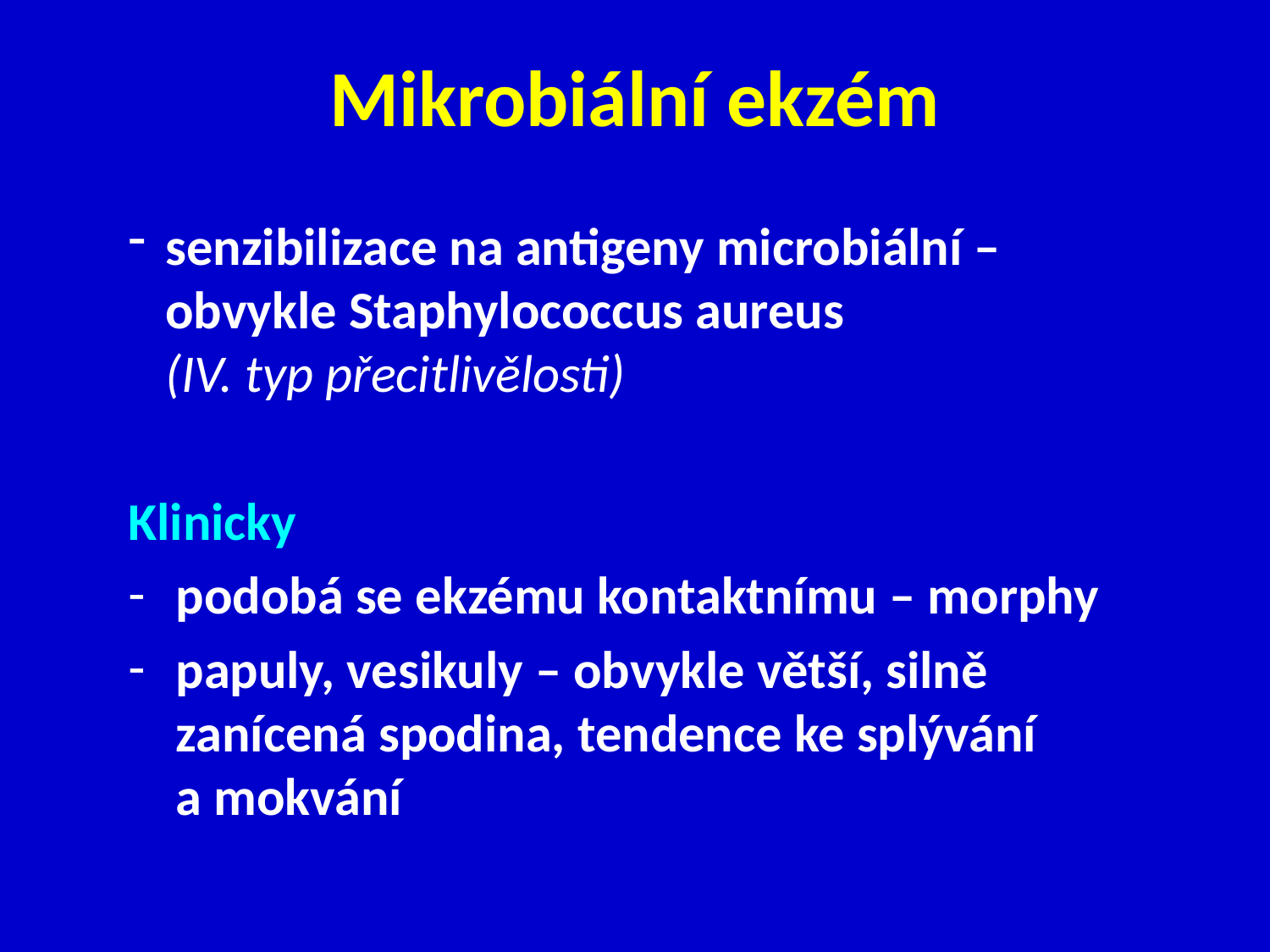

# Mikrobiální ekzém
senzibilizace na antigeny microbiální – obvykle Staphylococcus aureus                        (IV. typ přecitlivělosti)

Klinicky
podobá se ekzému kontaktnímu – morphy
papuly, vesikuly – obvykle větší, silně zanícená spodina, tendence ke splývání           a mokvání